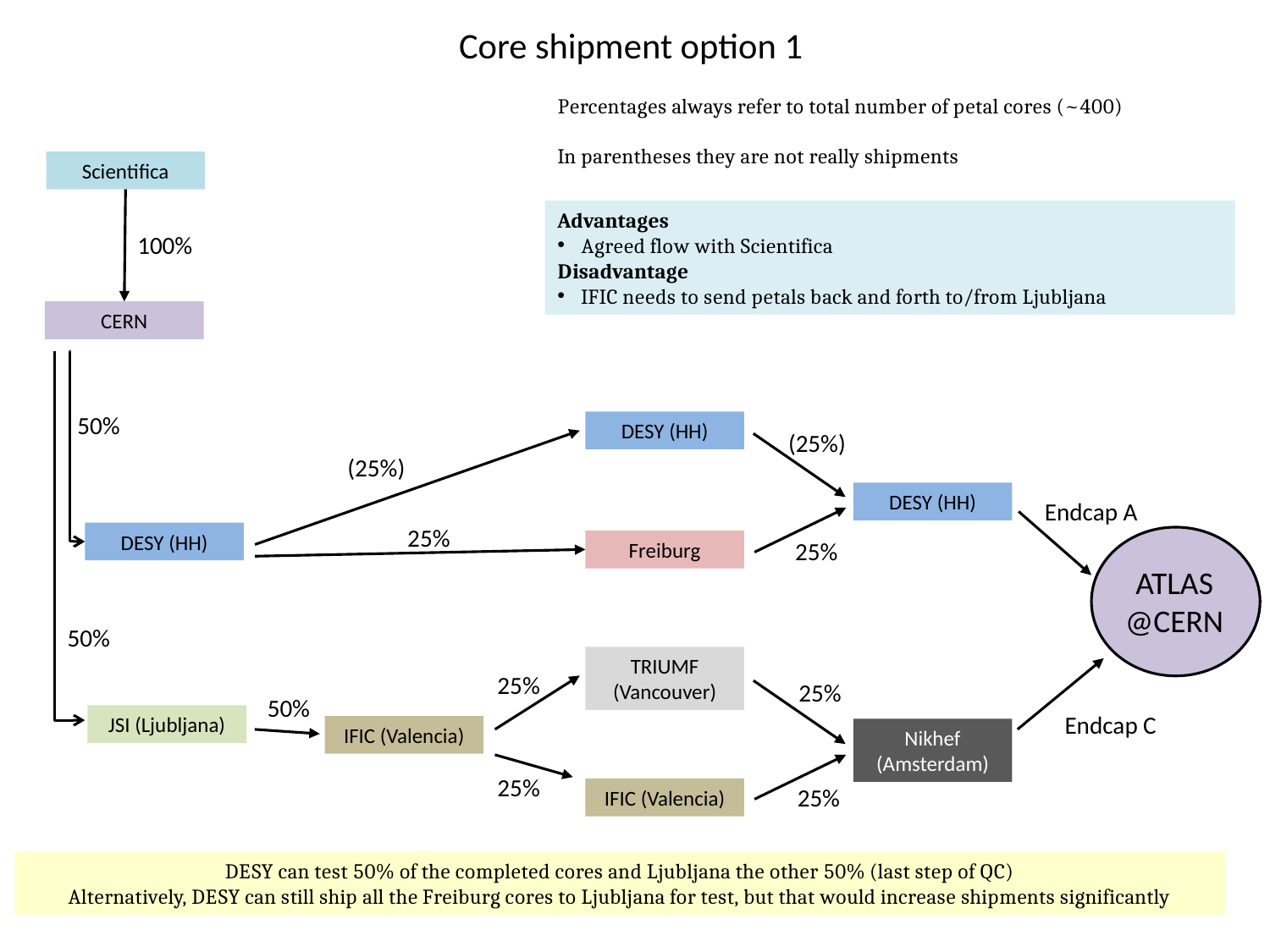

# Core shipment option 1
Percentages always refer to total number of petal cores (~400)

In parentheses they are not really shipments
Scientifica
Advantages
Agreed flow with Scientifica
Disadvantage
IFIC needs to send petals back and forth to/from Ljubljana
100%
CERN
50%
DESY (HH)
(25%)
(25%)
DESY (HH)
Endcap A
25%
DESY (HH)

ATLAS @CERN
25%
Freiburg
50%
TRIUMF (Vancouver)
25%
25%
50%
Endcap C
JSI (Ljubljana)
IFIC (Valencia)
Nikhef (Amsterdam)
25%
25%
IFIC (Valencia)
DESY can test 50% of the completed cores and Ljubljana the other 50% (last step of QC)
Alternatively, DESY can still ship all the Freiburg cores to Ljubljana for test, but that would increase shipments significantly